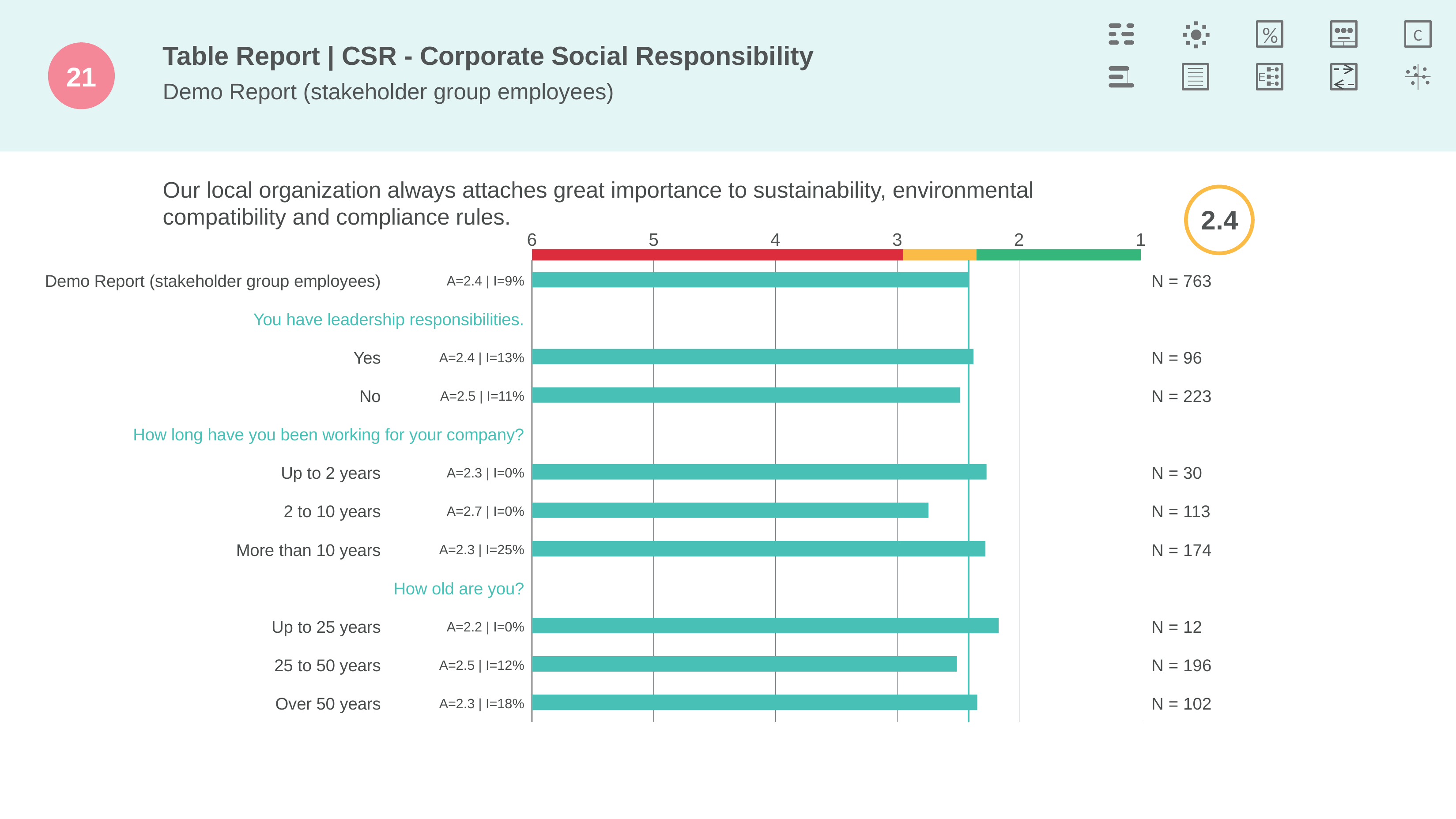

%

C
# Table Report | CSR - Corporate Social Responsibility
Demo Report (stakeholder group employees)
21

E

Our local organization always attaches great importance to sustainability, environmental compatibility and compliance rules.
2.4
6
5
4
3
2
1

Demo Report (stakeholder group employees)
A=2.4 | I=9%

N = 763

You have leadership responsibilities.

Yes
A=2.4 | I=13%
N = 96

No
A=2.5 | I=11%
N = 223

How long have you been working for your company?

Up to 2 years
A=2.3 | I=0%
N = 30

2 to 10 years
A=2.7 | I=0%
N = 113

More than 10 years
A=2.3 | I=25%
N = 174

How old are you?

Up to 25 years
A=2.2 | I=0%
N = 12

25 to 50 years
A=2.5 | I=12%
N = 196

Over 50 years
A=2.3 | I=18%
N = 102